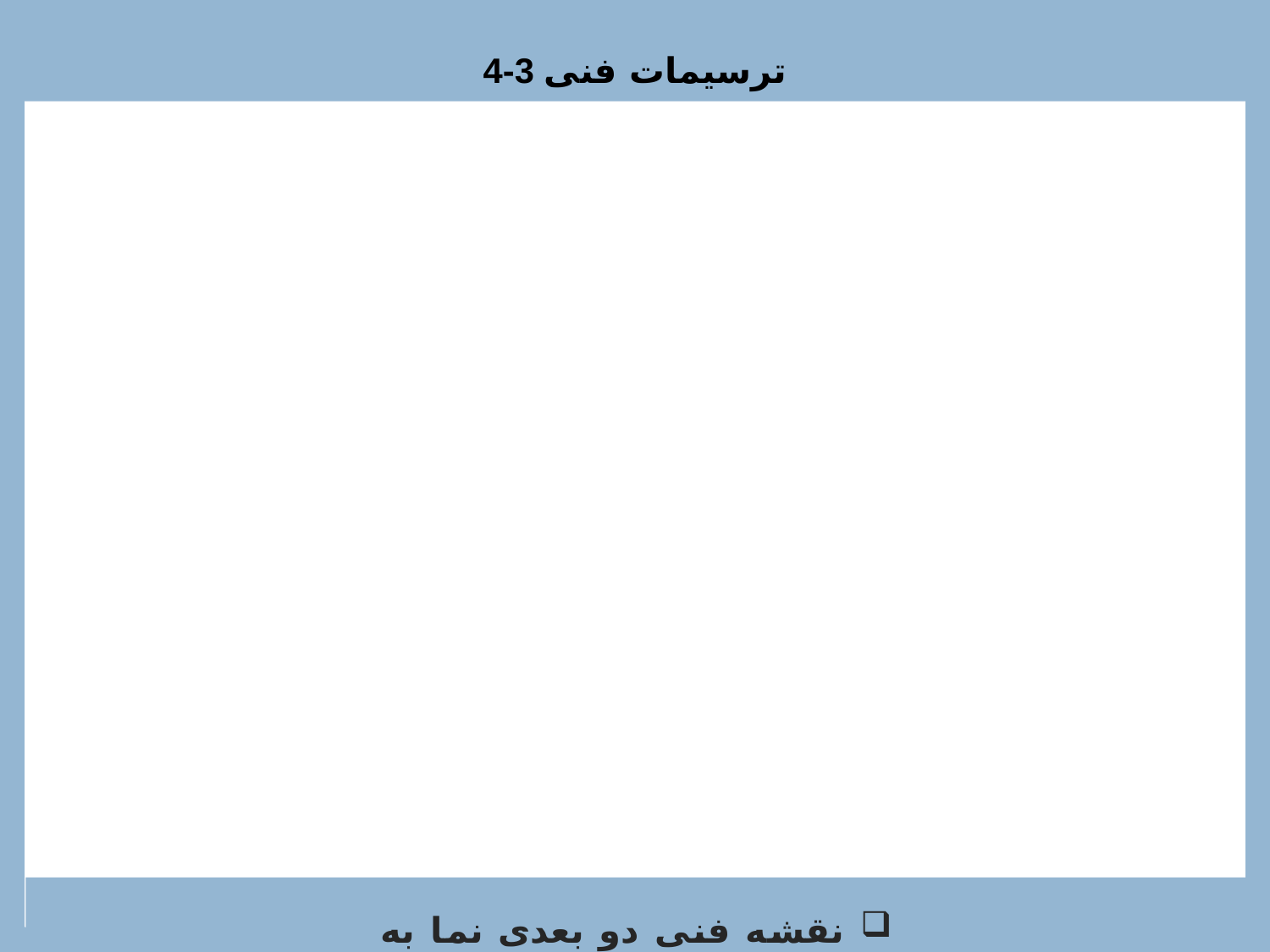

4-3 ترسیمات فنی

نقشه فنی دو بعدی نما به همراه راهنما